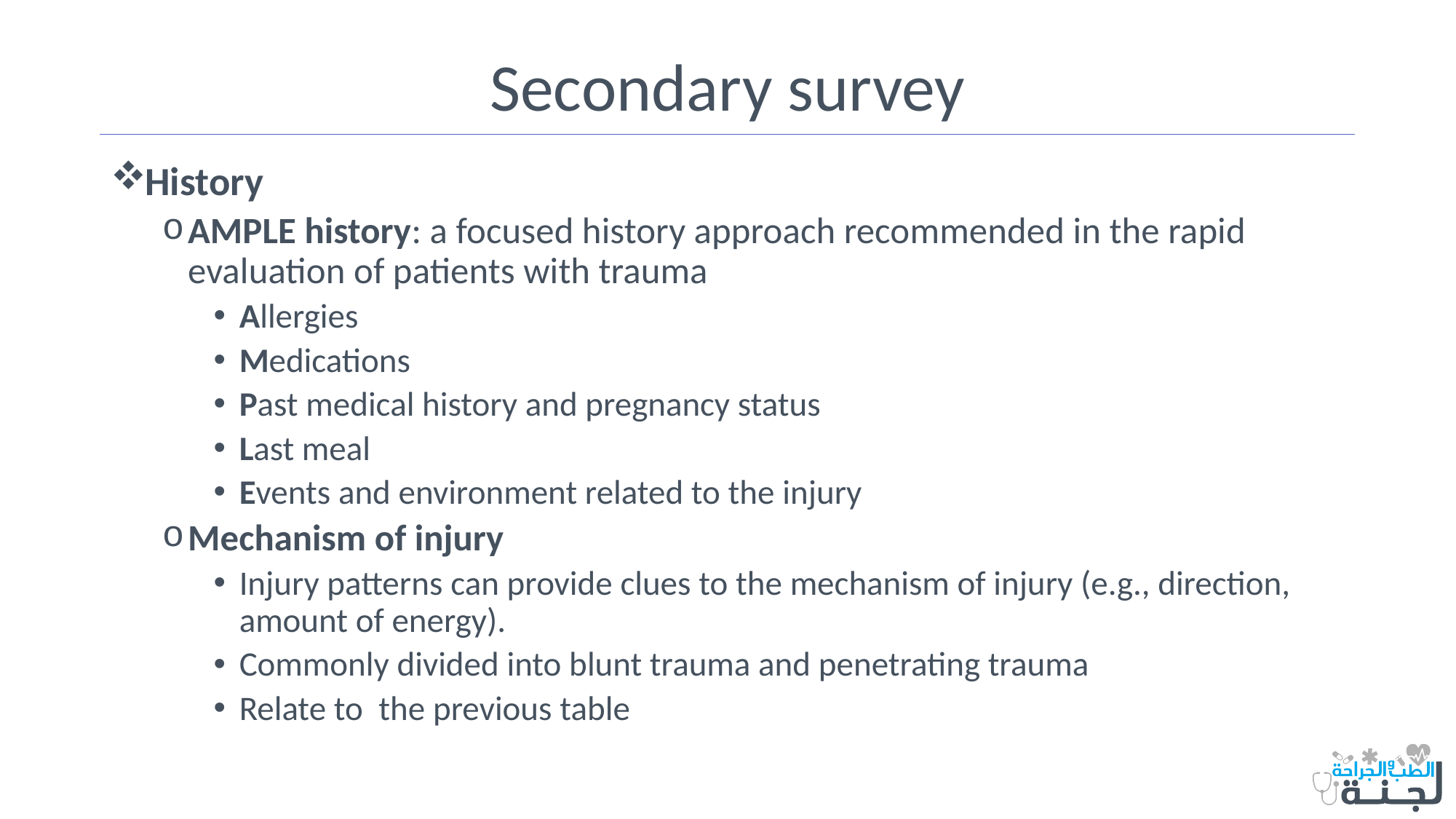

# Secondary survey
History
AMPLE history: a focused history approach recommended in the rapid evaluation of patients with trauma
Allergies
Medications
Past medical history and pregnancy status
Last meal
Events and environment related to the injury
Mechanism of injury
Injury patterns can provide clues to the mechanism of injury (e.g., direction, amount of energy).
Commonly divided into blunt trauma and penetrating trauma
Relate to  the previous table